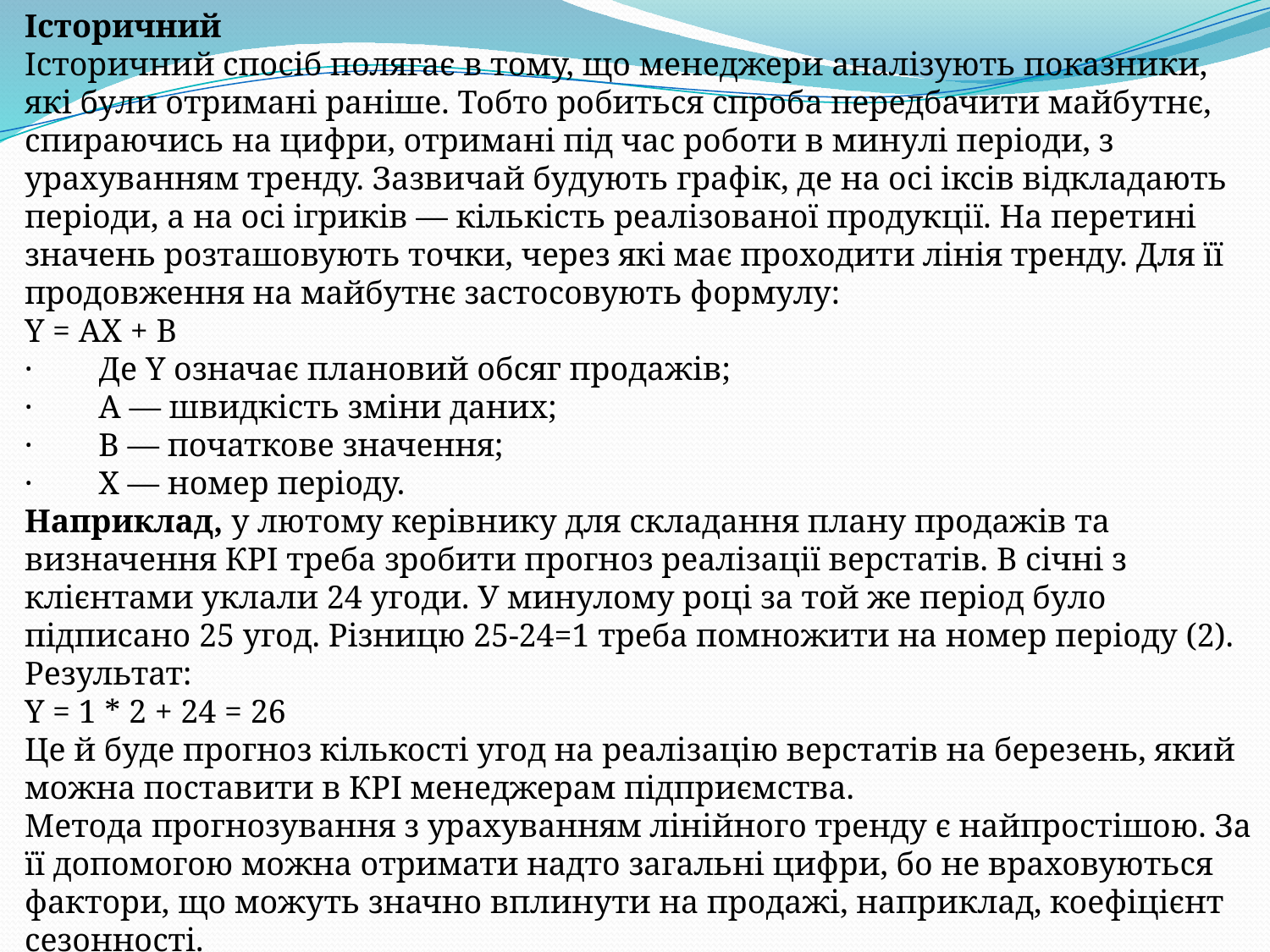

Історичний
Історичний спосіб полягає в тому, що менеджери аналізують показники, які були отримані раніше. Тобто робиться спроба передбачити майбутнє, спираючись на цифри, отримані під час роботи в минулі періоди, з урахуванням тренду. Зазвичай будують графік, де на осі іксів відкладають періоди, а на осі ігриків — кількість реалізованої продукції. На перетині значень розташовують точки, через які має проходити лінія тренду. Для її продовження на майбутнє застосовують формулу:
Y = AX + B
·        Де Y означає плановий обсяг продажів;
·        А — швидкість зміни даних;
·        В — початкове значення;
·        Х — номер періоду.
Наприклад, у лютому керівнику для складання плану продажів та визначення КРІ треба зробити прогноз реалізації верстатів. В січні з клієнтами уклали 24 угоди. У минулому році за той же період було підписано 25 угод. Різницю 25-24=1 треба помножити на номер періоду (2). Результат:
Y = 1 * 2 + 24 = 26
Це й буде прогноз кількості угод на реалізацію верстатів на березень, який можна поставити в КРІ менеджерам підприємства.
Метода прогнозування з урахуванням лінійного тренду є найпростішою. За її допомогою можна отримати надто загальні цифри, бо не враховуються фактори, що можуть значно вплинути на продажі, наприклад, коефіцієнт сезонності.